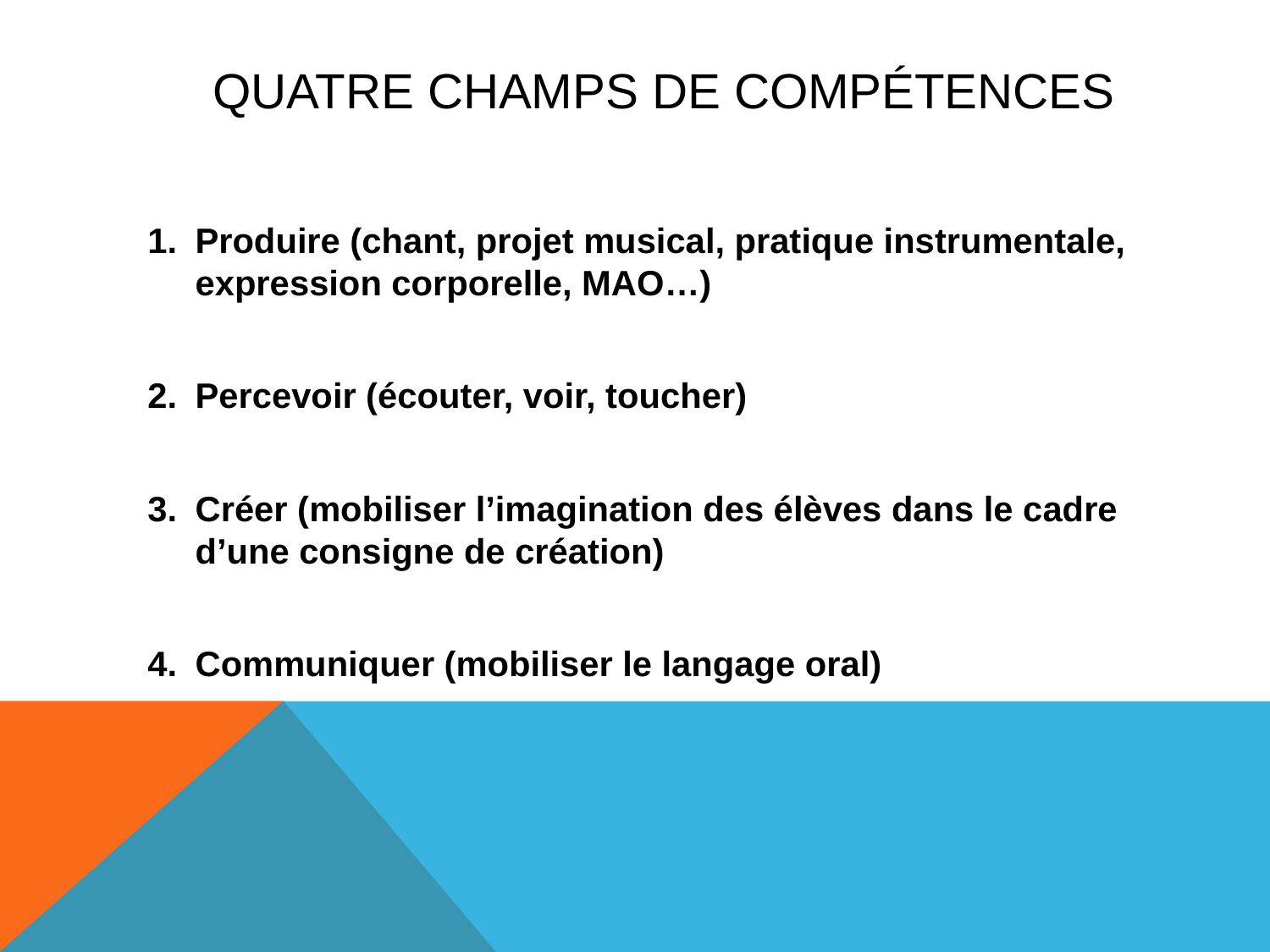

# Quatre champs de compétences
Produire (chant, projet musical, pratique instrumentale, expression corporelle, MAO…)

Percevoir (écouter, voir, toucher)

Créer (mobiliser l’imagination des élèves dans le cadre d’une consigne de création)

Communiquer (mobiliser le langage oral)